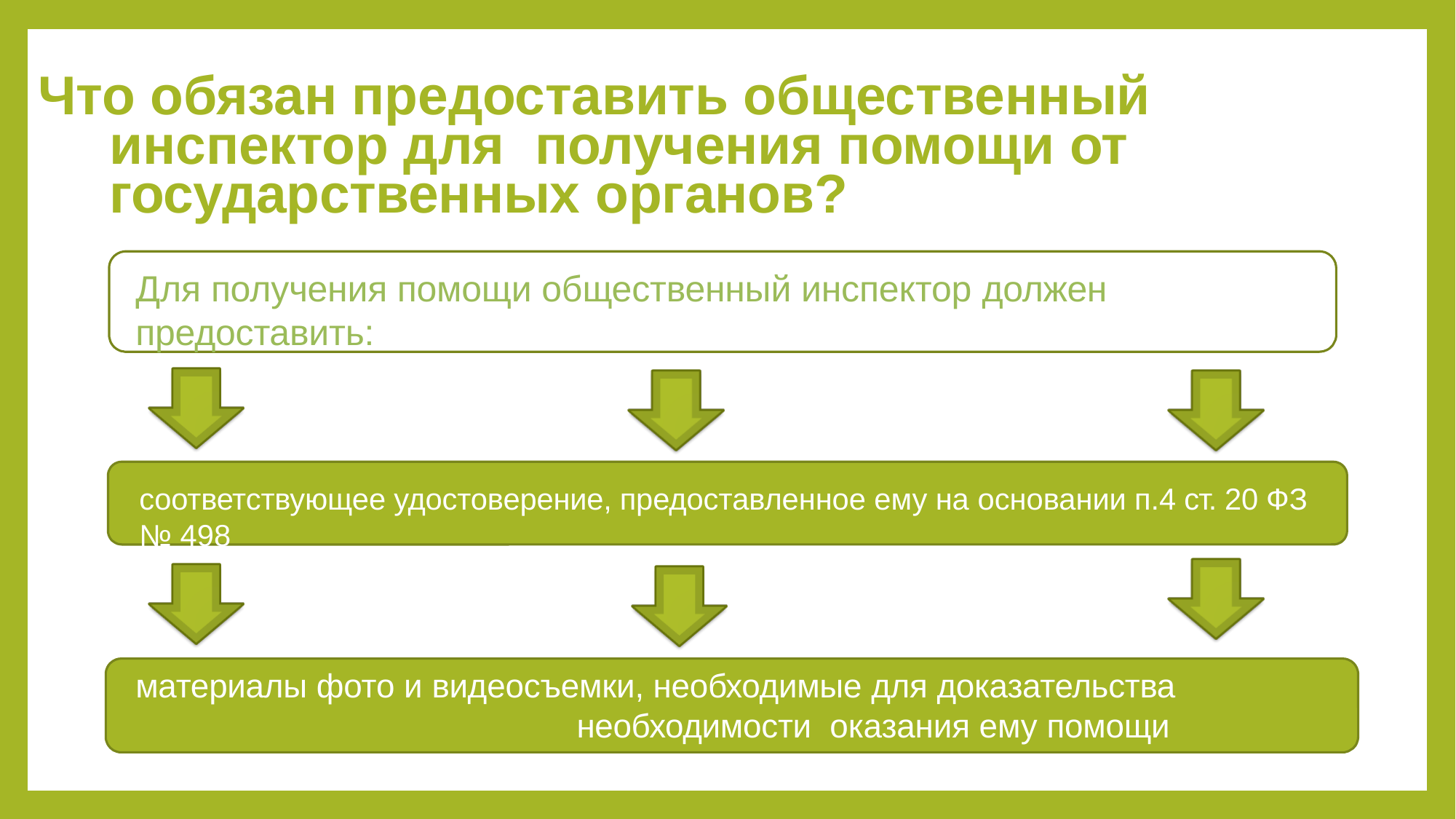

# Что обязан предоставить общественный инспектор для  получения помощи от государственных органов?

Для получения помощи общественный инспектор должен предоставить:

соответствующее удостоверение, предоставленное ему на основании п.4 ст. 20 ФЗ № 498

материалы фото и видеосъемки, необходимые для доказательства необходимости  оказания ему помощи